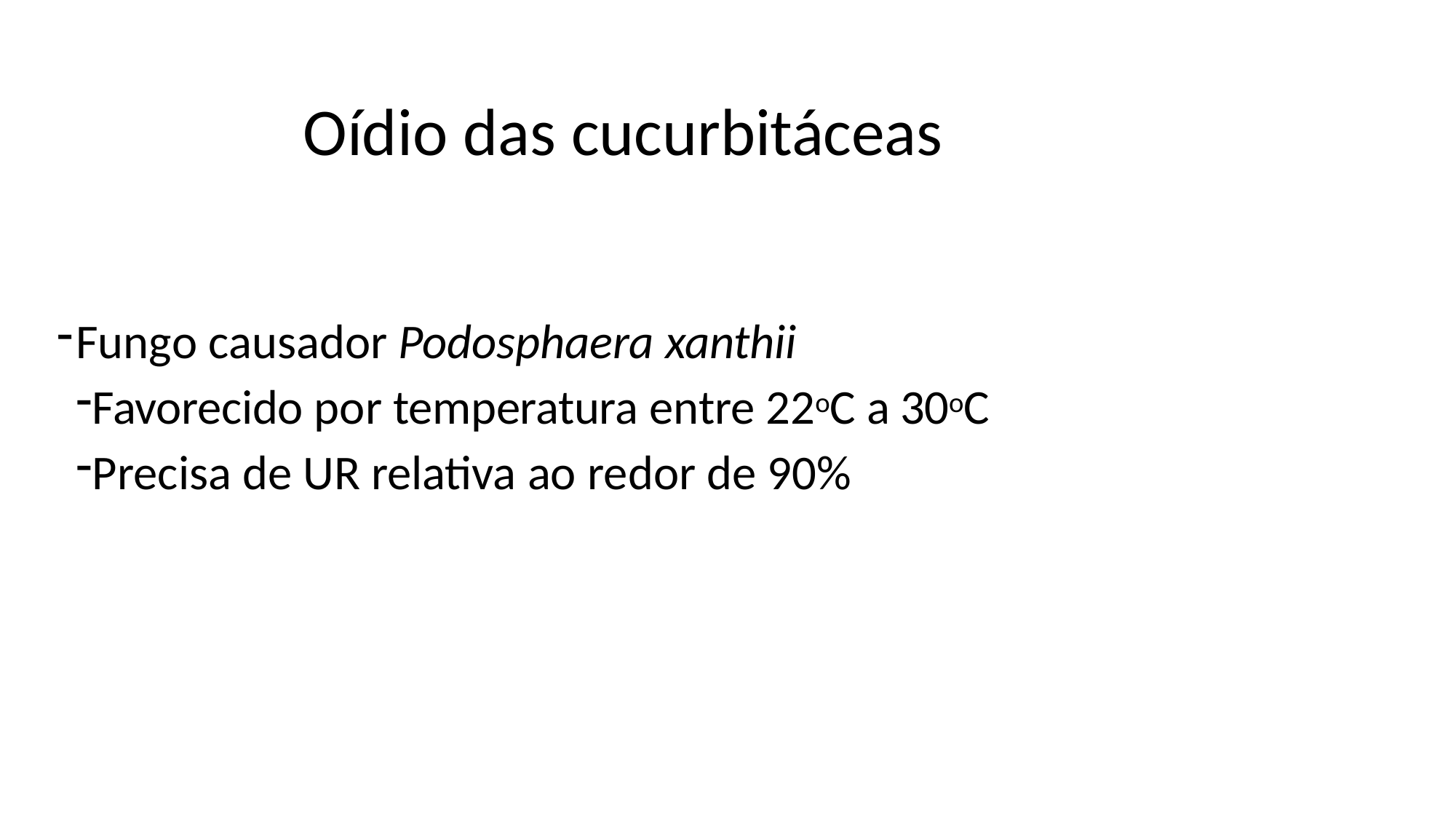

# Oídio das cucurbitáceas
Fungo causador Podosphaera xanthii
Favorecido por temperatura entre 22oC a 30oC
Precisa de UR relativa ao redor de 90%